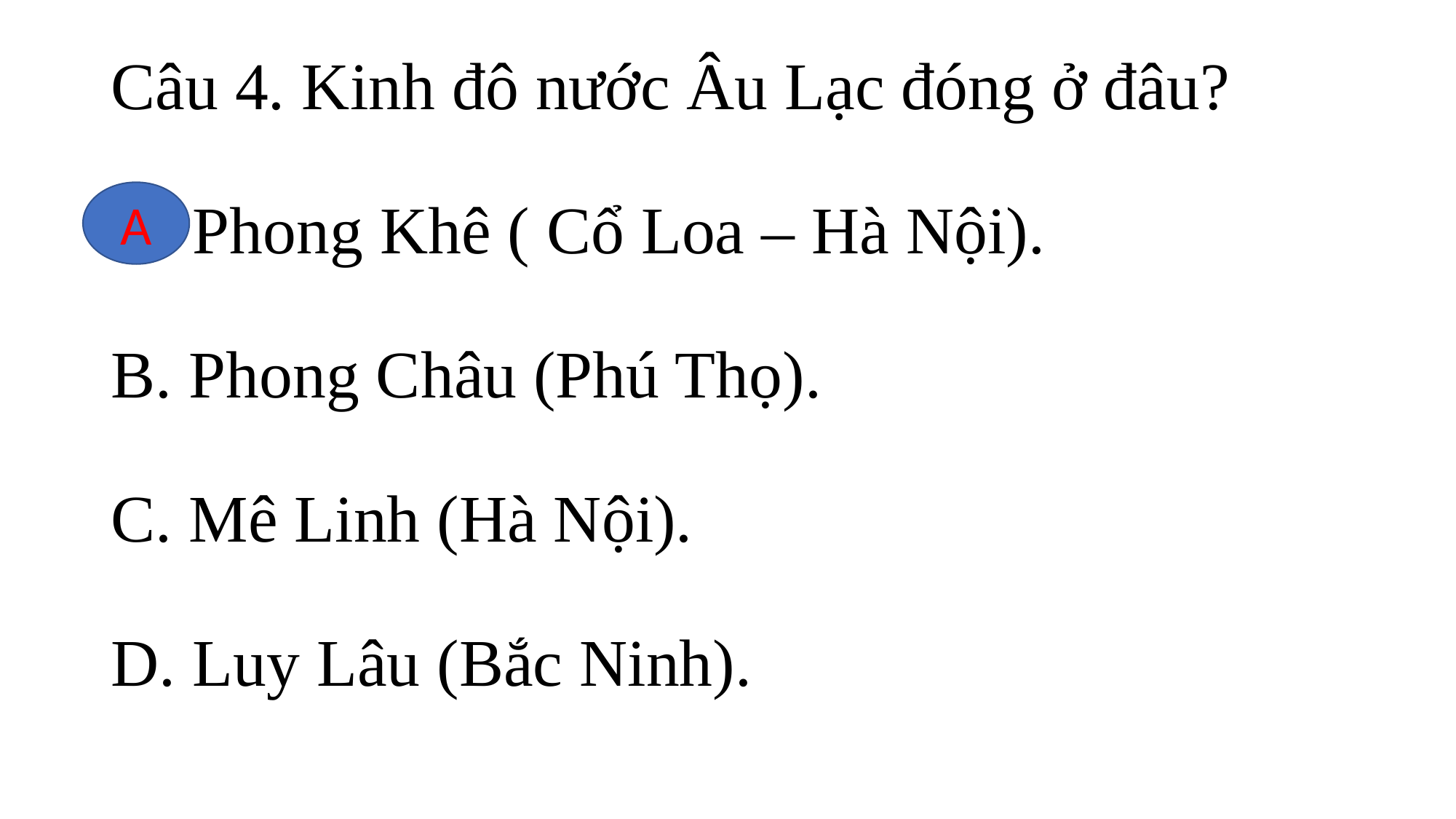

# Câu 4. Kinh đô nước Âu Lạc đóng ở đâu? A. Phong Khê ( Cổ Loa – Hà Nội). B. Phong Châu (Phú Thọ). C. Mê Linh (Hà Nội). D. Luy Lâu (Bắc Ninh).
A